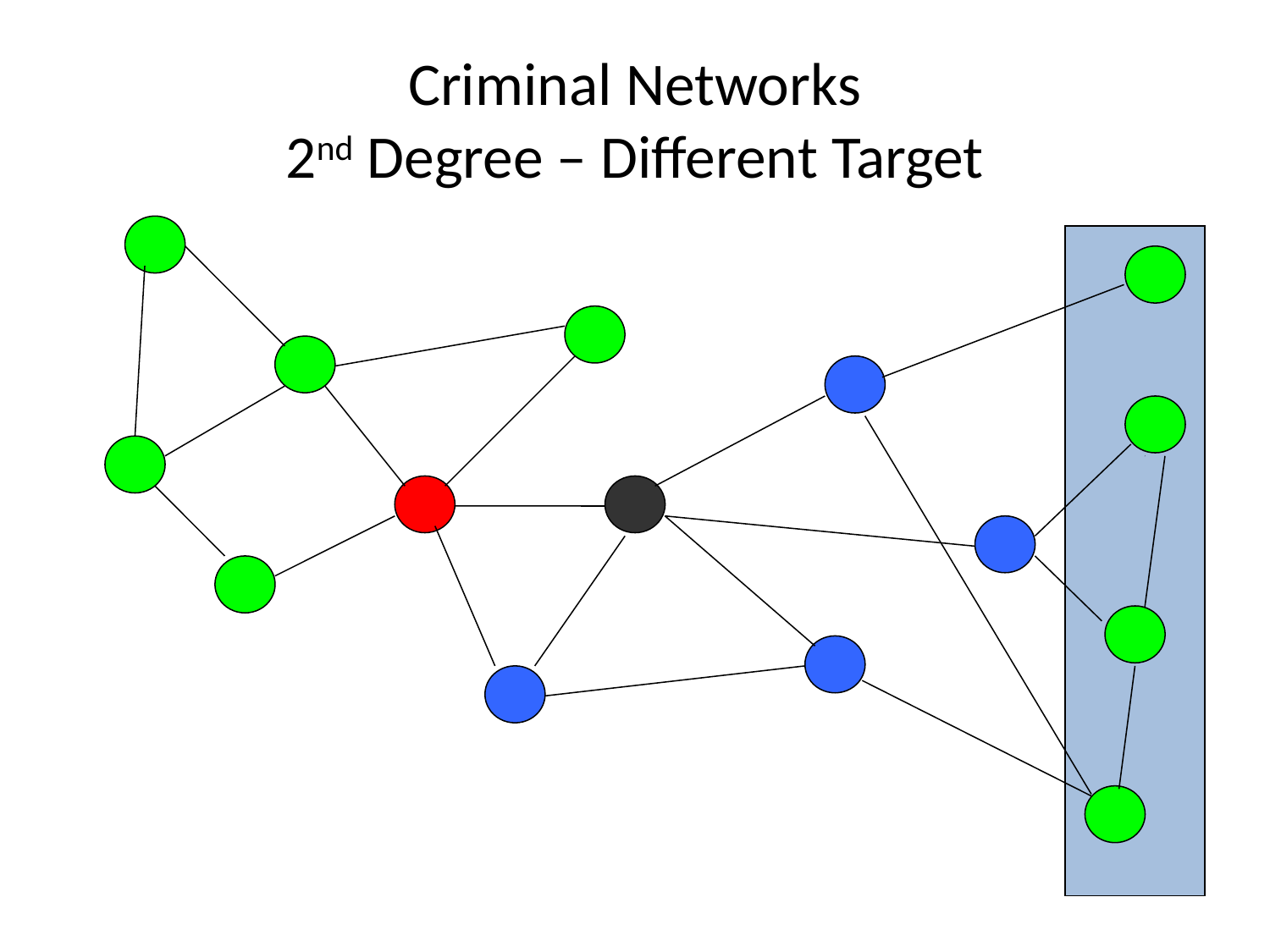

# Criminal Networks 2nd Degree – Different Target